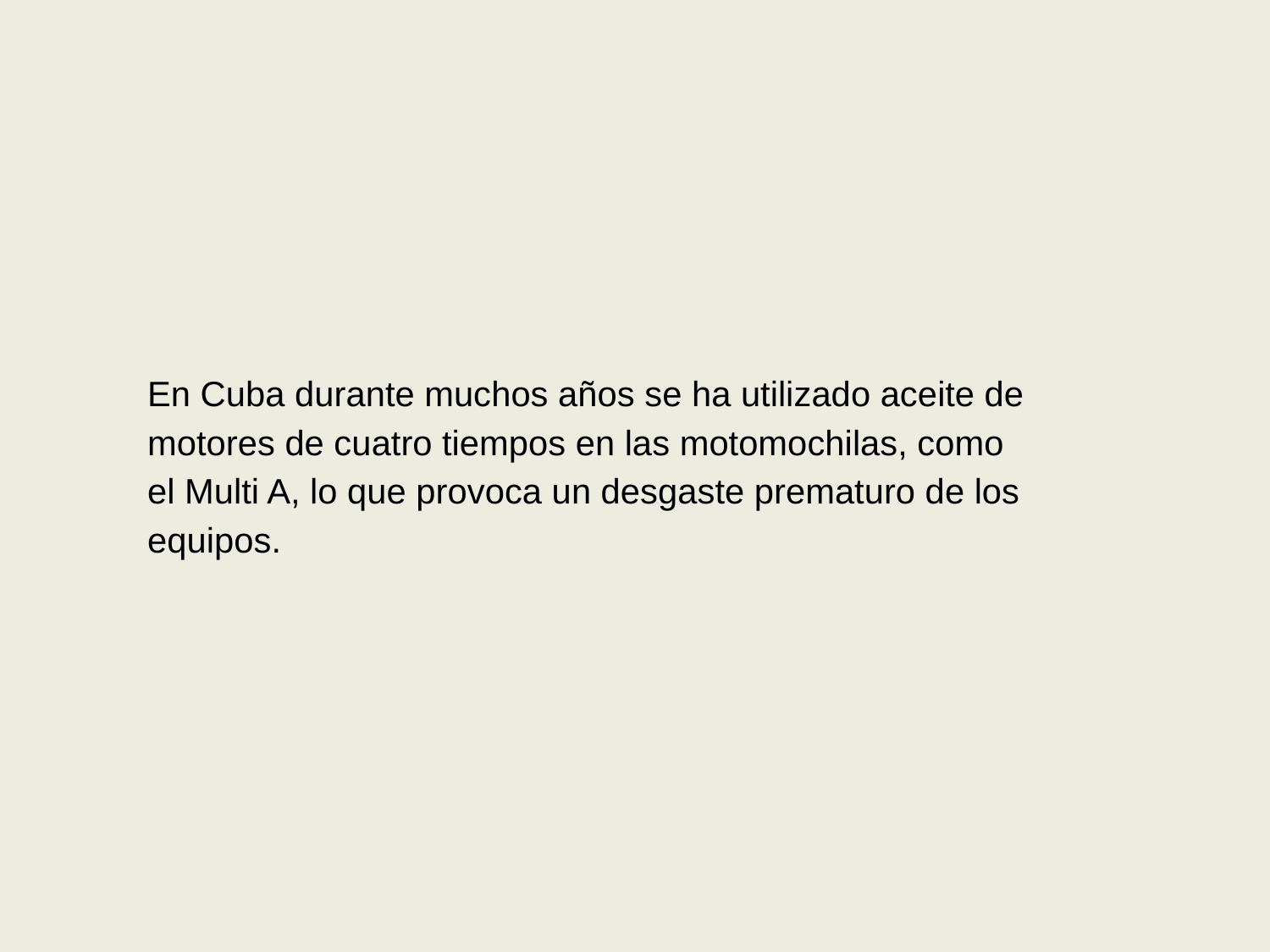

En Cuba durante muchos años se ha utilizado aceite de motores de cuatro tiempos en las motomochilas, como el Multi A, lo que provoca un desgaste prematuro de los equipos.